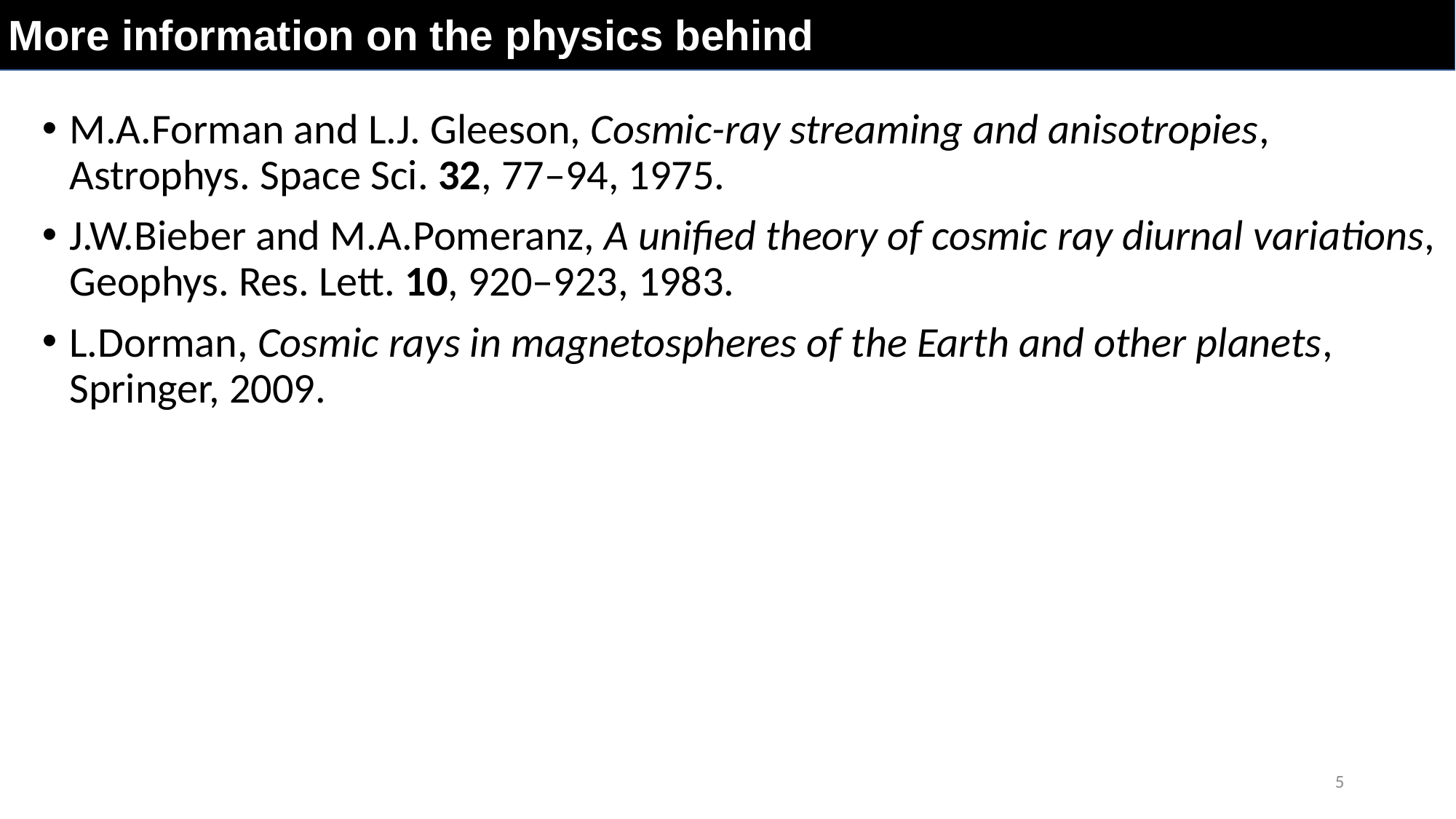

More information on the physics behind
M.A.Forman and L.J. Gleeson, Cosmic-ray streaming and anisotropies, Astrophys. Space Sci. 32, 77–94, 1975.
J.W.Bieber and M.A.Pomeranz, A unified theory of cosmic ray diurnal variations, Geophys. Res. Lett. 10, 920–923, 1983.
L.Dorman, Cosmic rays in magnetospheres of the Earth and other planets, Springer, 2009.

5